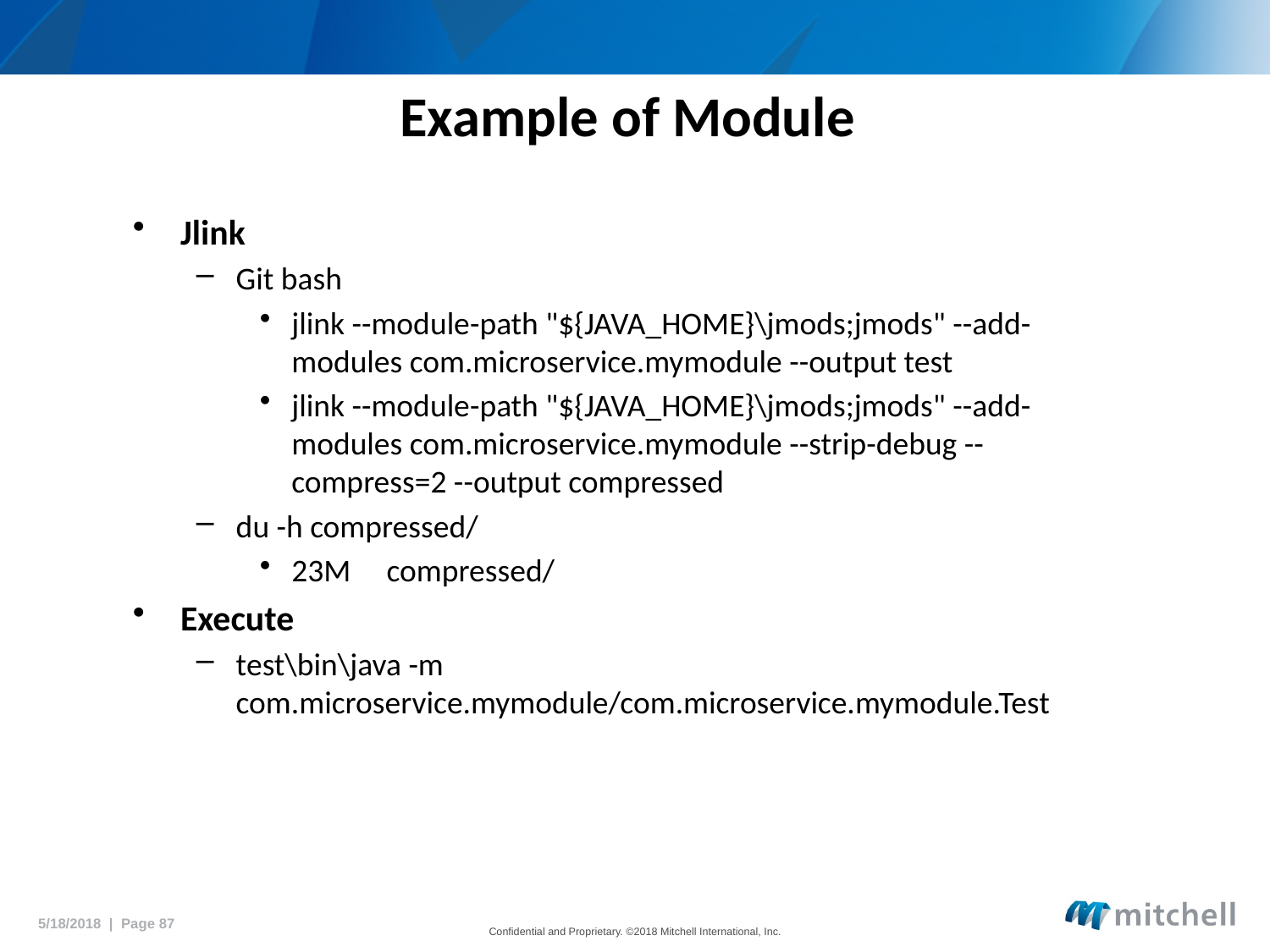

# Example of Module

Jlink
Git bash
jlink --module-path "${JAVA_HOME}\jmods;jmods" --add-modules com.microservice.mymodule --output test
jlink --module-path "${JAVA_HOME}\jmods;jmods" --add-modules com.microservice.mymodule --strip-debug --compress=2 --output compressed
du -h compressed/
23M     compressed/
Execute
test\bin\java -m com.microservice.mymodule/com.microservice.mymodule.Test
5/18/2018  |  Page 87